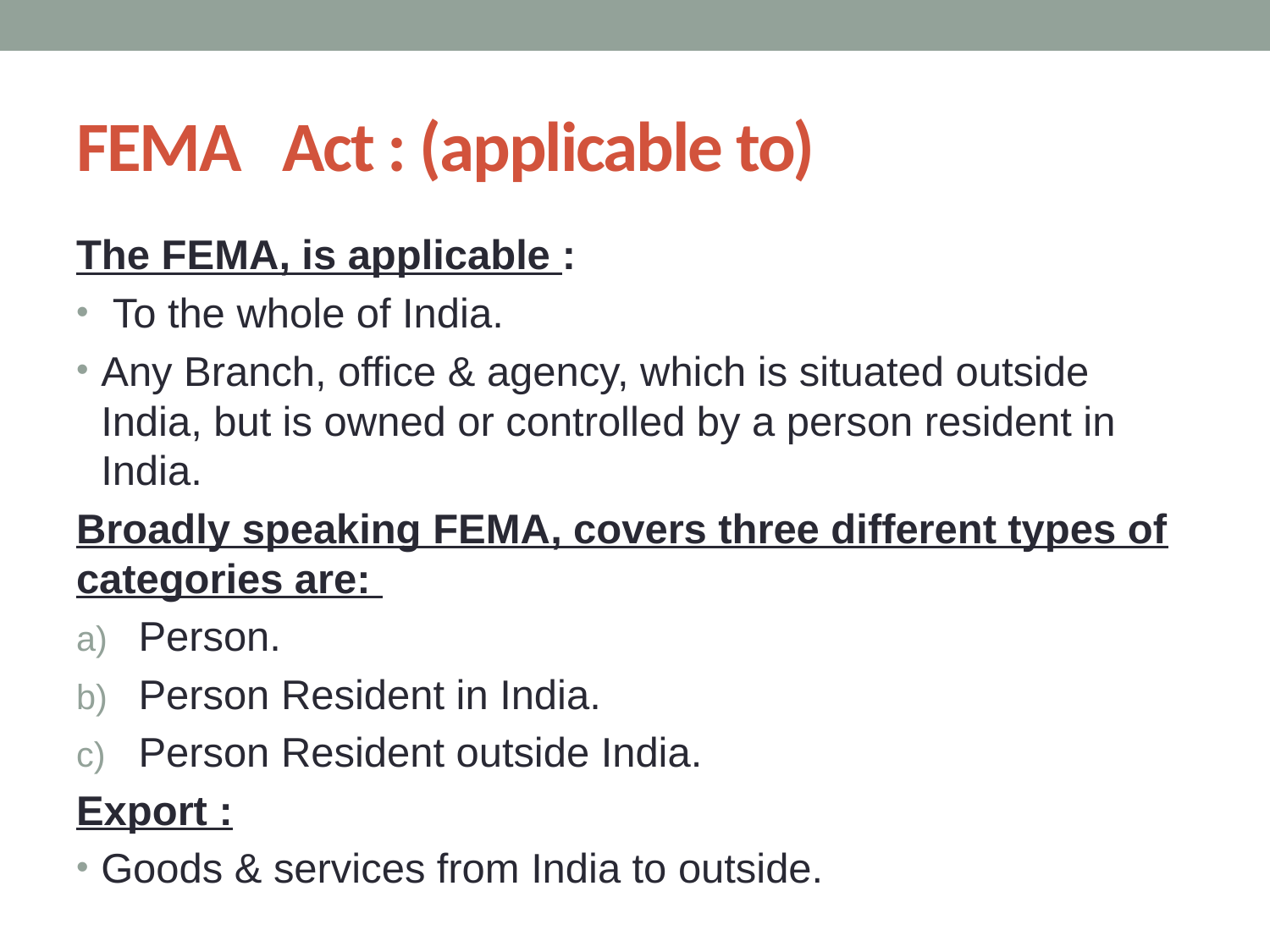

# FEMA   Act : (applicable to)
The FEMA, is applicable :
 To the whole of India.
Any Branch, office & agency, which is situated outside India, but is owned or controlled by a person resident in India.
Broadly speaking FEMA, covers three different types of categories are:
Person.
Person Resident in India.
Person Resident outside India.
Export :
Goods & services from India to outside.